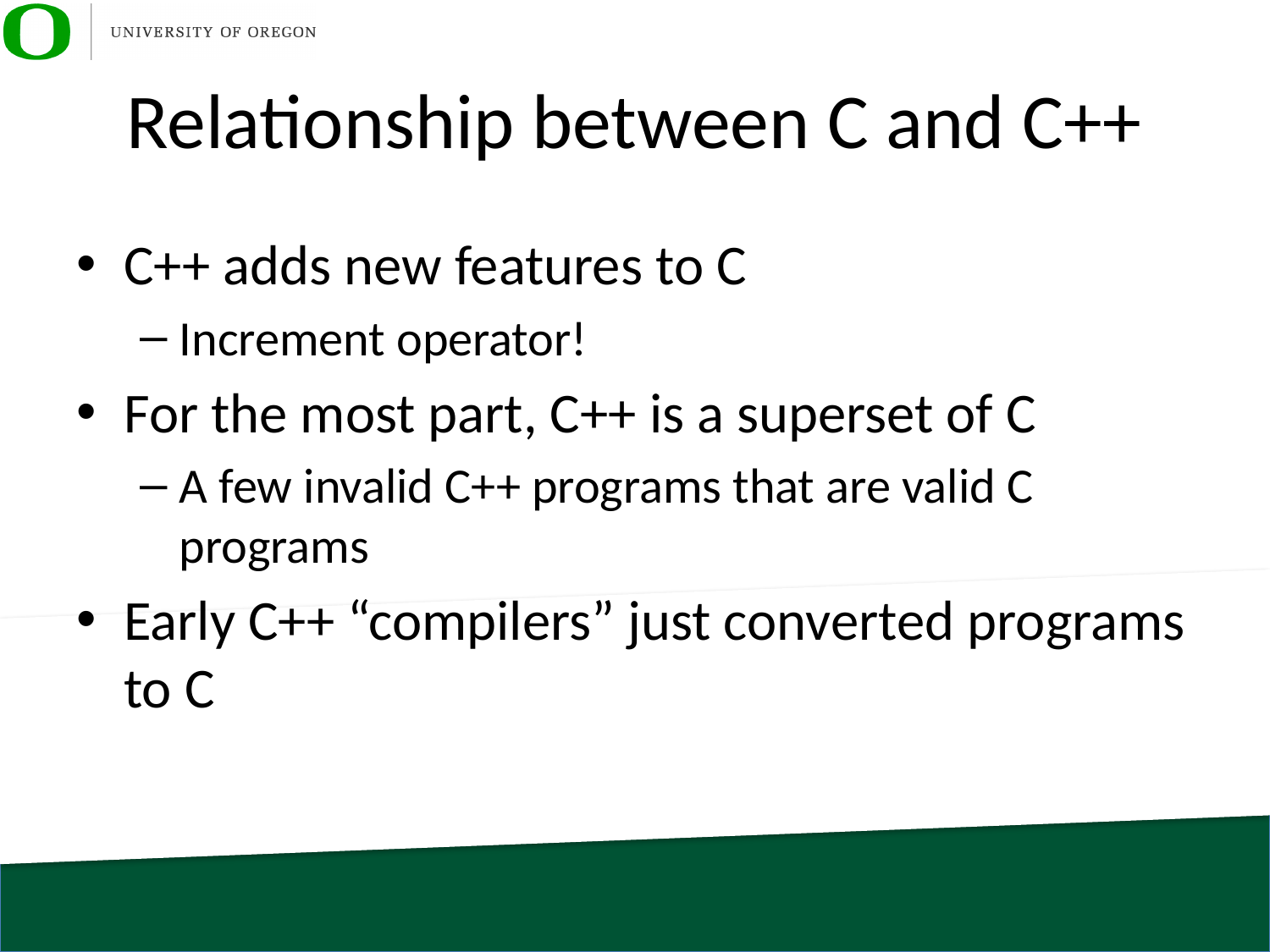

# Relationship between C and C++
C++ adds new features to C
Increment operator!
For the most part, C++ is a superset of C
A few invalid C++ programs that are valid C programs
Early C++ “compilers” just converted programs to C